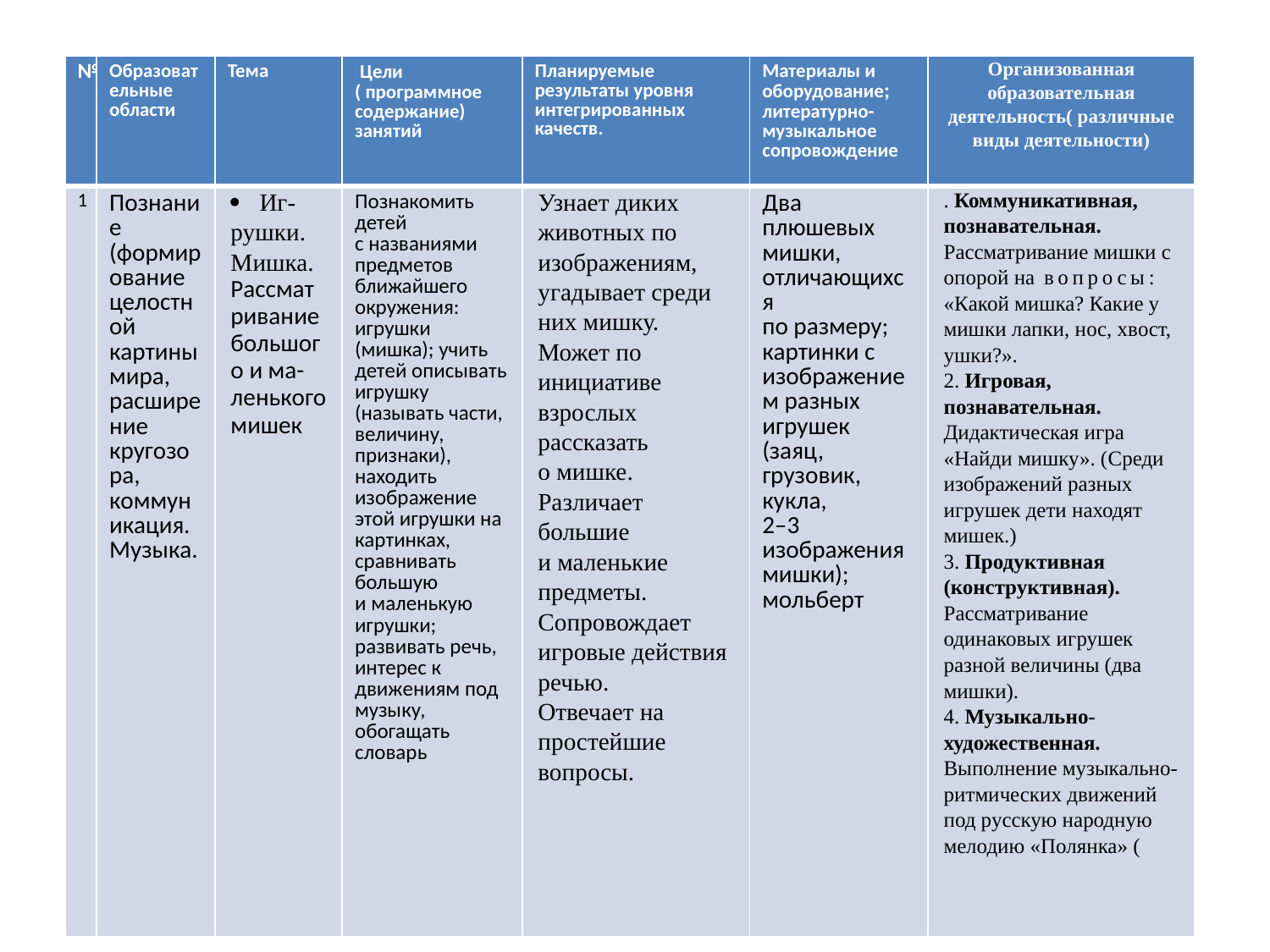

#
| № | Образовательные области | Тема | Цели ( программное содержание) занятий | Планируемые результаты уровня интегрированных качеств. | Материалы и оборудование; литературно-музыкальное сопровождение | Организованная образовательная деятельность( различные виды деятельности) |
| --- | --- | --- | --- | --- | --- | --- |
| 1 | Познание (формирование целостной картины мира, расширение кругозора, коммуникация. Музыка. | • Иг- рушки. Мишка. Рассматривание большого и ма-ленького мишек | Познакомить детей с названиями предметов ближайшего окружения: игрушки (мишка); учить детей описывать игрушку (называть части, величину, признаки), находить изображение этой игрушки на картинках, сравнивать большую и маленькую игрушки; развивать речь, интерес к движениям под музыку, обогащать словарь | Узнает диких животных по изображениям, угадывает среди них мишку. Может по инициативе взрослых рассказать о мишке. Различает большие и маленькие предметы. Сопровождает игровые действия речью. Отвечает на простейшие вопросы. | Два плюшевых мишки, отличающихся по размеру; картинки с изображением разных игрушек (заяц, грузовик, кукла, 2–3 изображения мишки); мольберт | . Коммуникативная, познавательная. Рассматривание мишки с опорой на вопросы: «какой мишка? Какие у мишки лапки, нос, хвост, ушки?». 2. Игровая, познавательная. Дидактическая игра «Найди мишку». (среди изображений разных игрушек дети находят мишек.) 3. Продуктивная (конструктивная). Рассматривание одинаковых игрушек разной величины (два мишки). 4. Музыкально-художественная. Выполнение музыкально-ритмических движений под русскую народную мелодию «Полянка» ( |